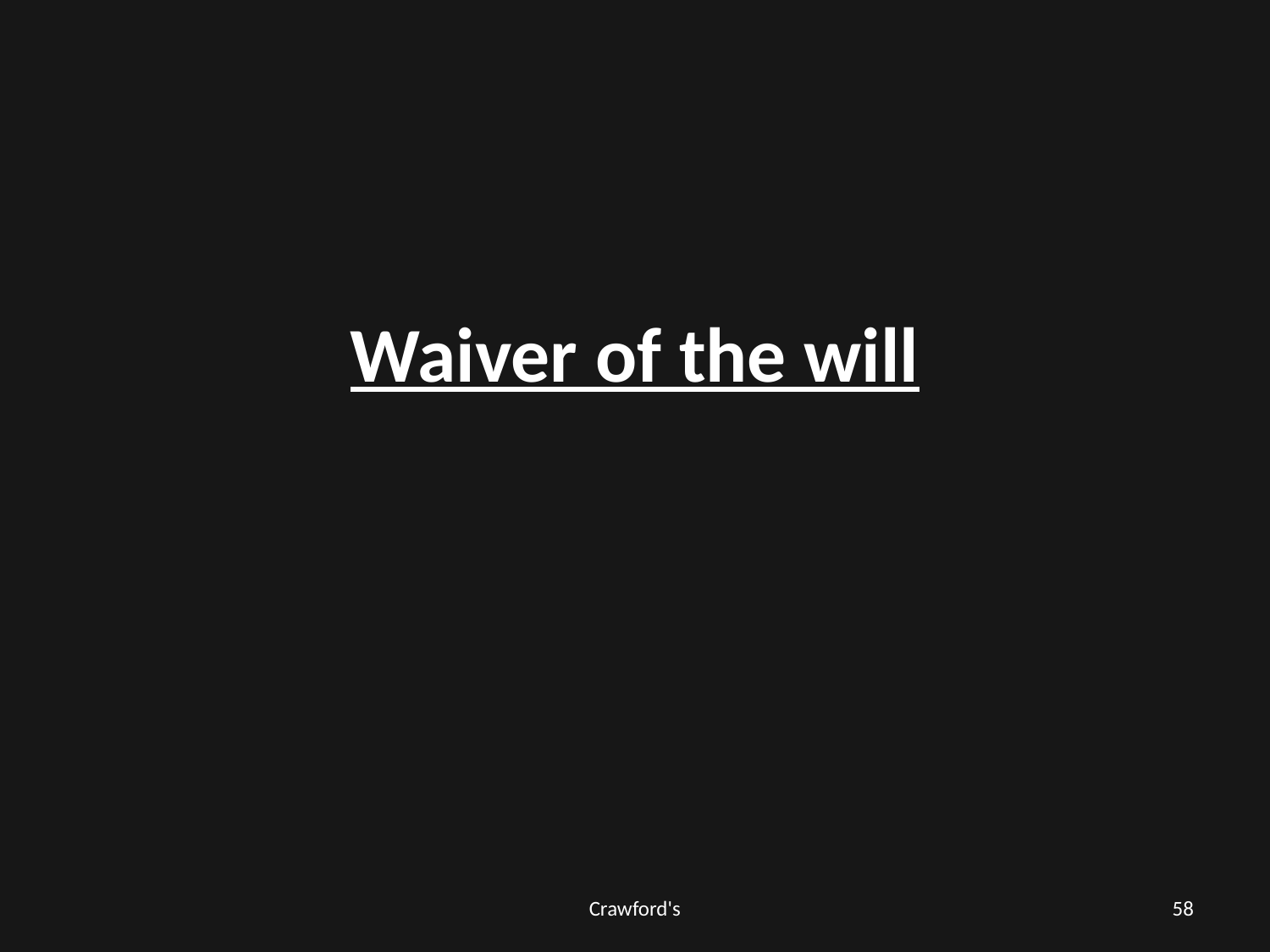

# Waiver of the will

Crawford's
58